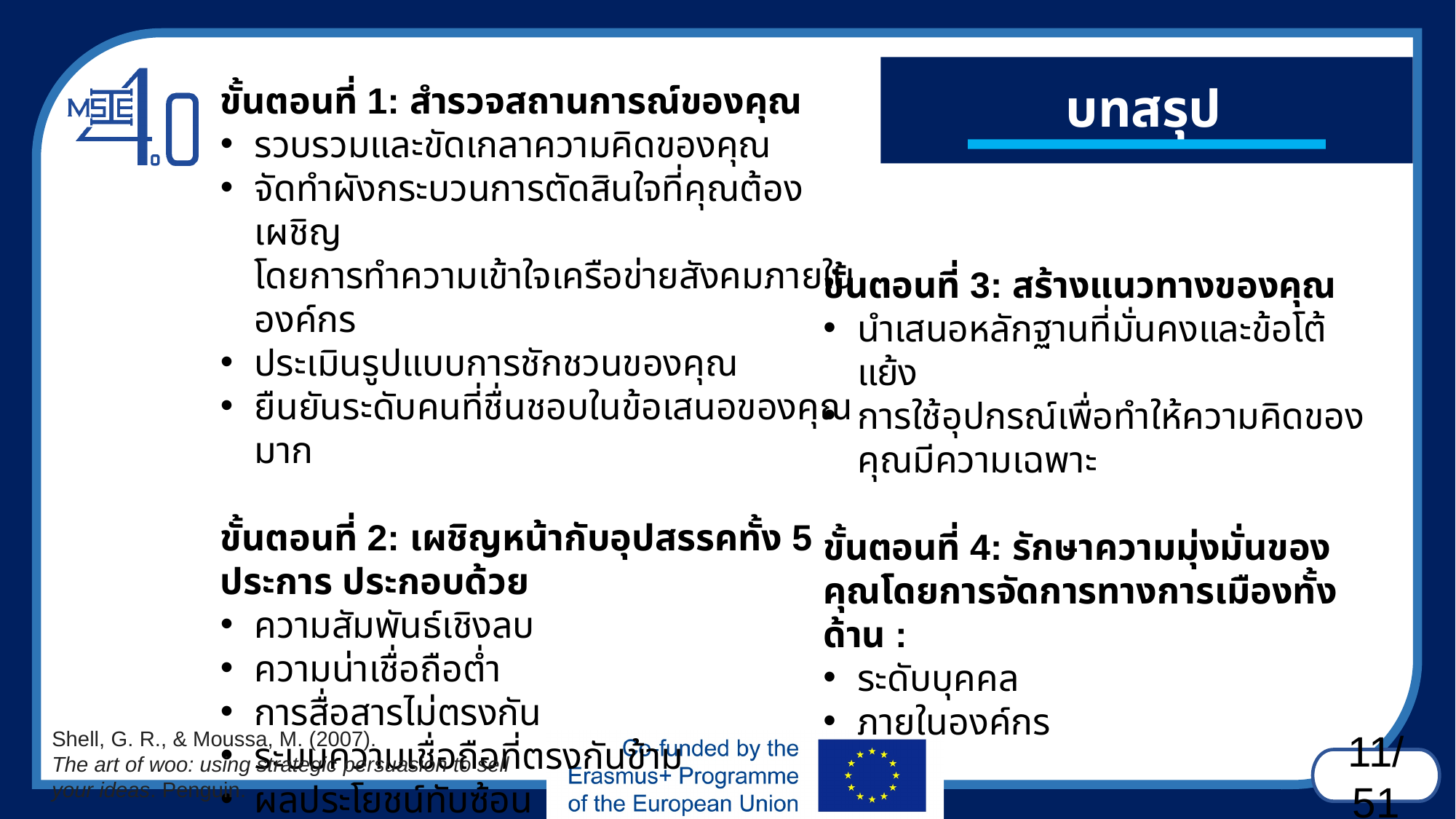

บทสรุป

ขั้นตอนที่ 1: สำรวจสถานการณ์ของคุณ
รวบรวมและขัดเกลาความคิดของคุณ
จัดทำผังกระบวนการตัดสินใจที่คุณต้องเผชิญ
โดยการทำความเข้าใจเครือข่ายสังคมภายในองค์กร
ประเมินรูปแบบการชักชวนของคุณ
ยืนยันระดับคนที่ชื่นชอบในข้อเสนอของคุณมาก

ขั้นตอนที่ 2: เผชิญหน้ากับอุปสรรคทั้ง 5 ประการ ประกอบด้วย
ความสัมพันธ์เชิงลบ
ความน่าเชื่อถือต่ำ
การสื่อสารไม่ตรงกัน
ระบบความเชื่อถือที่ตรงกันข้าม
ผลประโยชน์ทับซ้อน
“จากนั้นเปลี่ยนอุปสรรคทั้ง 5 ประการ ให้เป็นสินทรัพย์”
ขั้นตอนที่ 3: สร้างแนวทางของคุณ
นำเสนอหลักฐานที่มั่นคงและข้อโต้แย้ง
การใช้อุปกรณ์เพื่อทำให้ความคิดของคุณมีความเฉพาะ

ขั้นตอนที่ 4: รักษาความมุ่งมั่นของคุณโดยการจัดการทางการเมืองทั้งด้าน :
ระดับบุคคล
ภายในองค์กร
Shell, G. R., & Moussa, M. (2007).
The art of woo: using strategic persuasion to sell your ideas. Penguin.
11/51